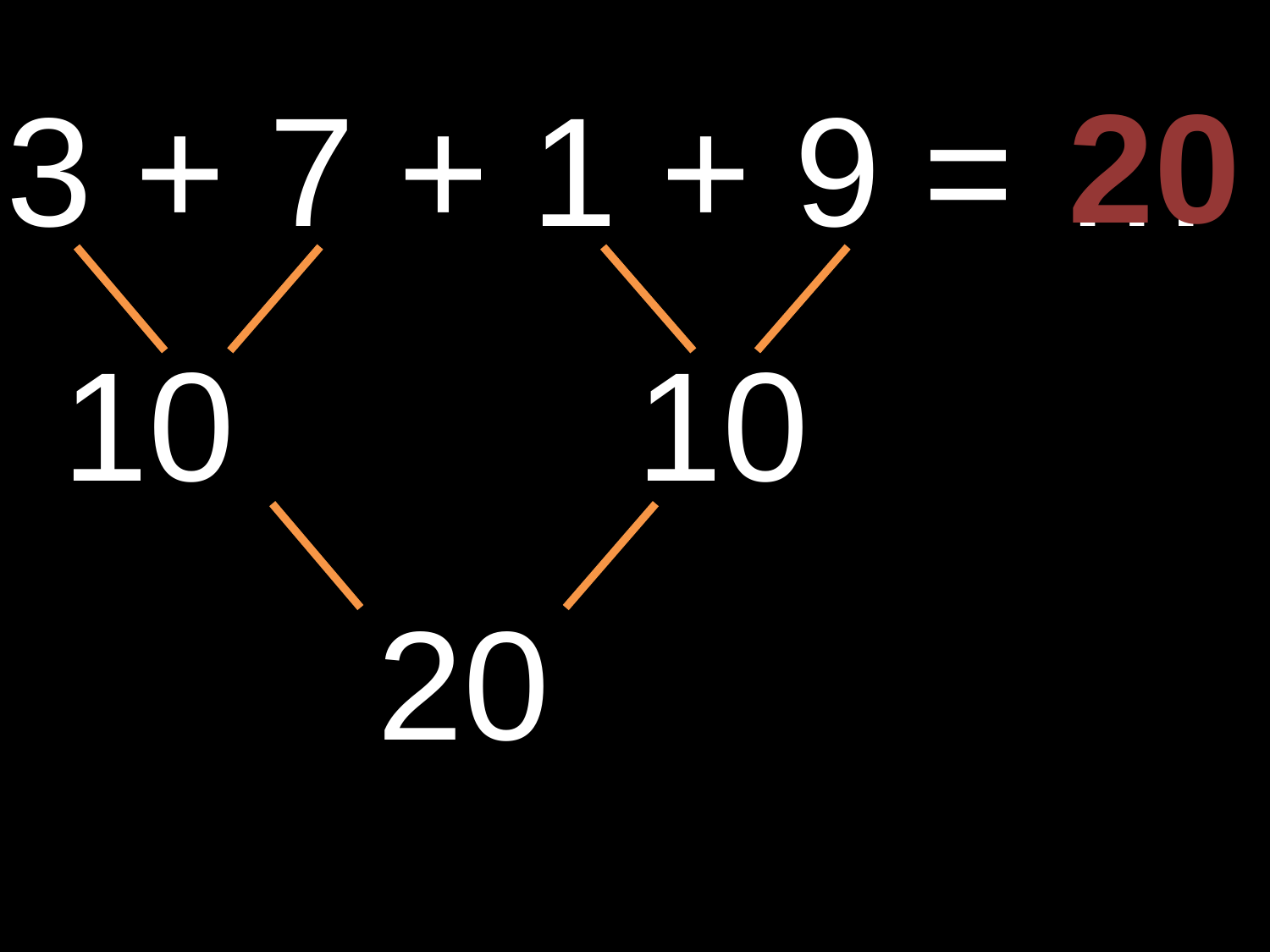

20
3 + 7 + 1 + 9 = …
10
10
20